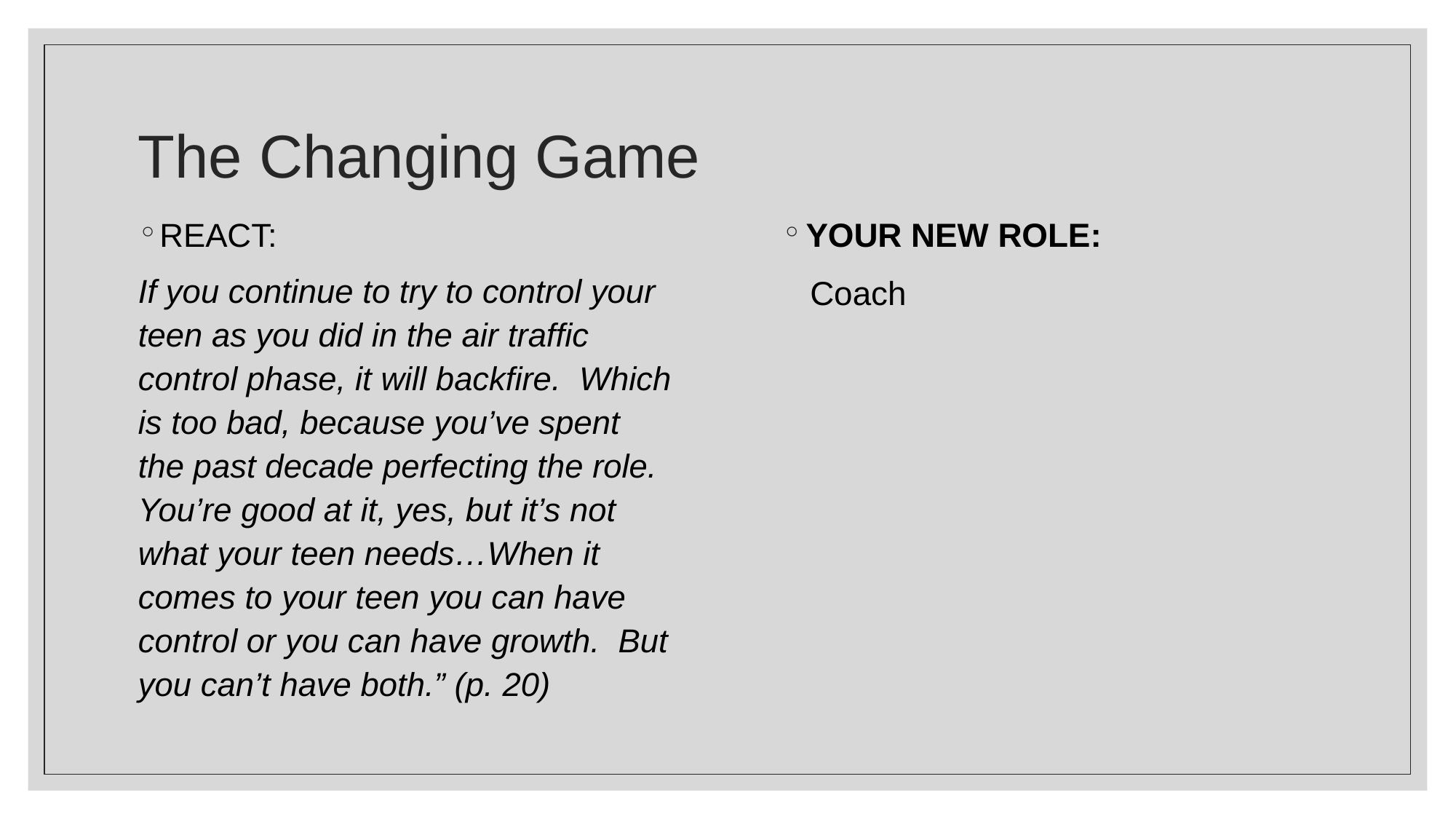

# The Changing Game
REACT:
If you continue to try to control your teen as you did in the air traffic control phase, it will backfire.  Which is too bad, because you’ve spent the past decade perfecting the role.  You’re good at it, yes, but it’s not what your teen needs…When it comes to your teen you can have control or you can have growth.  But you can’t have both.” (p. 20)
YOUR NEW ROLE:
   Coach